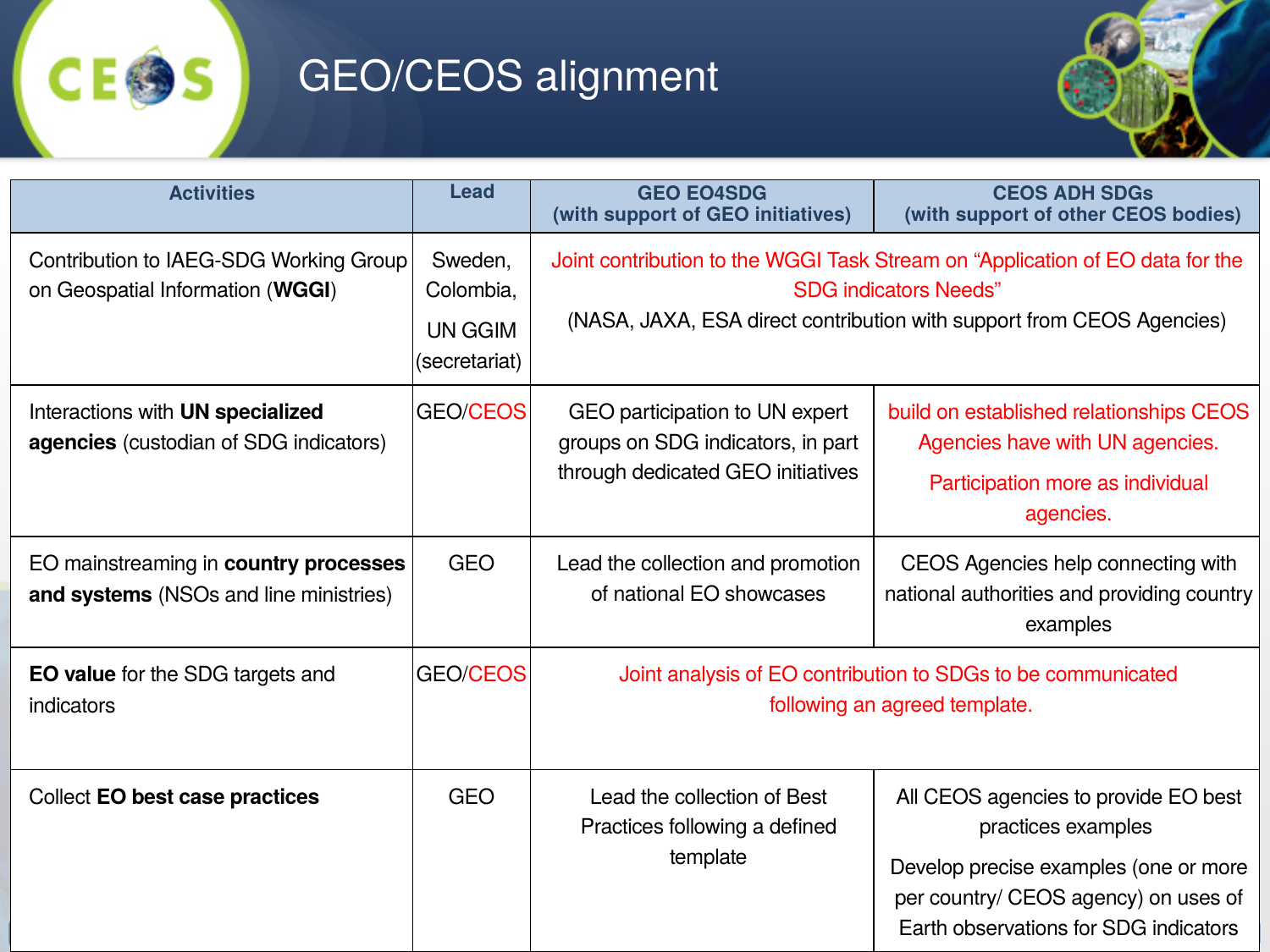

GEO/CEOS alignment
| Activities | Lead | GEO EO4SDG (with support of GEO initiatives) | CEOS ADH SDGs (with support of other CEOS bodies) |
| --- | --- | --- | --- |
| Contribution to IAEG-SDG Working Group on Geospatial Information (WGGI) | Sweden, Colombia, UN GGIM (secretariat) | Joint contribution to the WGGI Task Stream on “Application of EO data for the SDG indicators Needs” (NASA, JAXA, ESA direct contribution with support from CEOS Agencies) |  |
| Interactions with UN specialized agencies (custodian of SDG indicators) | GEO/CEOS | GEO participation to UN expert groups on SDG indicators, in part through dedicated GEO initiatives | build on established relationships CEOS Agencies have with UN agencies. Participation more as individual agencies. |
| EO mainstreaming in country processes and systems (NSOs and line ministries) | GEO | Lead the collection and promotion of national EO showcases | CEOS Agencies help connecting with national authorities and providing country examples |
| EO value for the SDG targets and indicators | GEO/CEOS | Joint analysis of EO contribution to SDGs to be communicated following an agreed template. |  |
| Collect EO best case practices | GEO | Lead the collection of Best Practices following a defined template | All CEOS agencies to provide EO best practices examples Develop precise examples (one or more per country/ CEOS agency) on uses of Earth observations for SDG indicators |
22